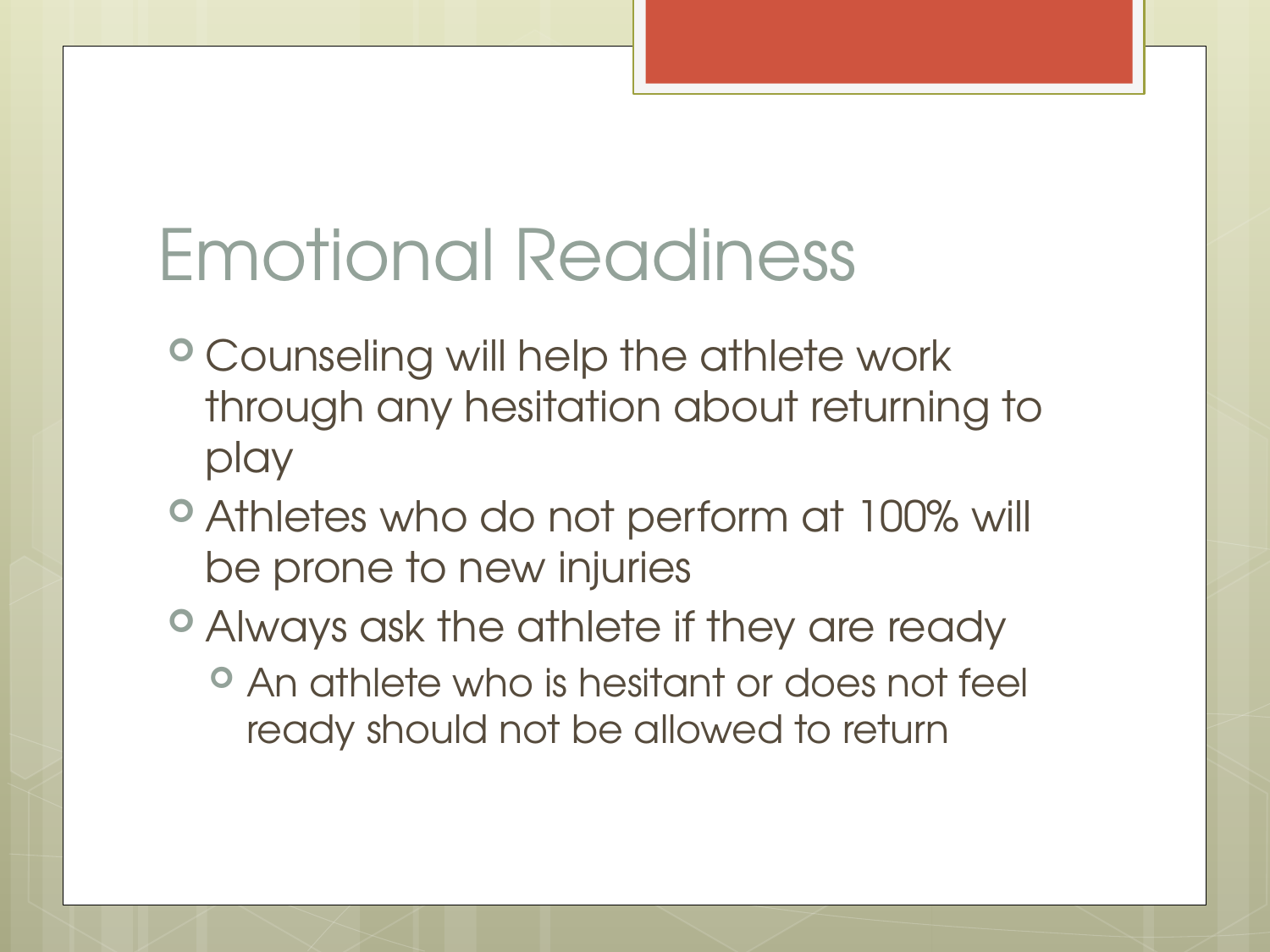

# Emotional Readiness
Counseling will help the athlete work through any hesitation about returning to play
Athletes who do not perform at 100% will be prone to new injuries
Always ask the athlete if they are ready
An athlete who is hesitant or does not feel ready should not be allowed to return